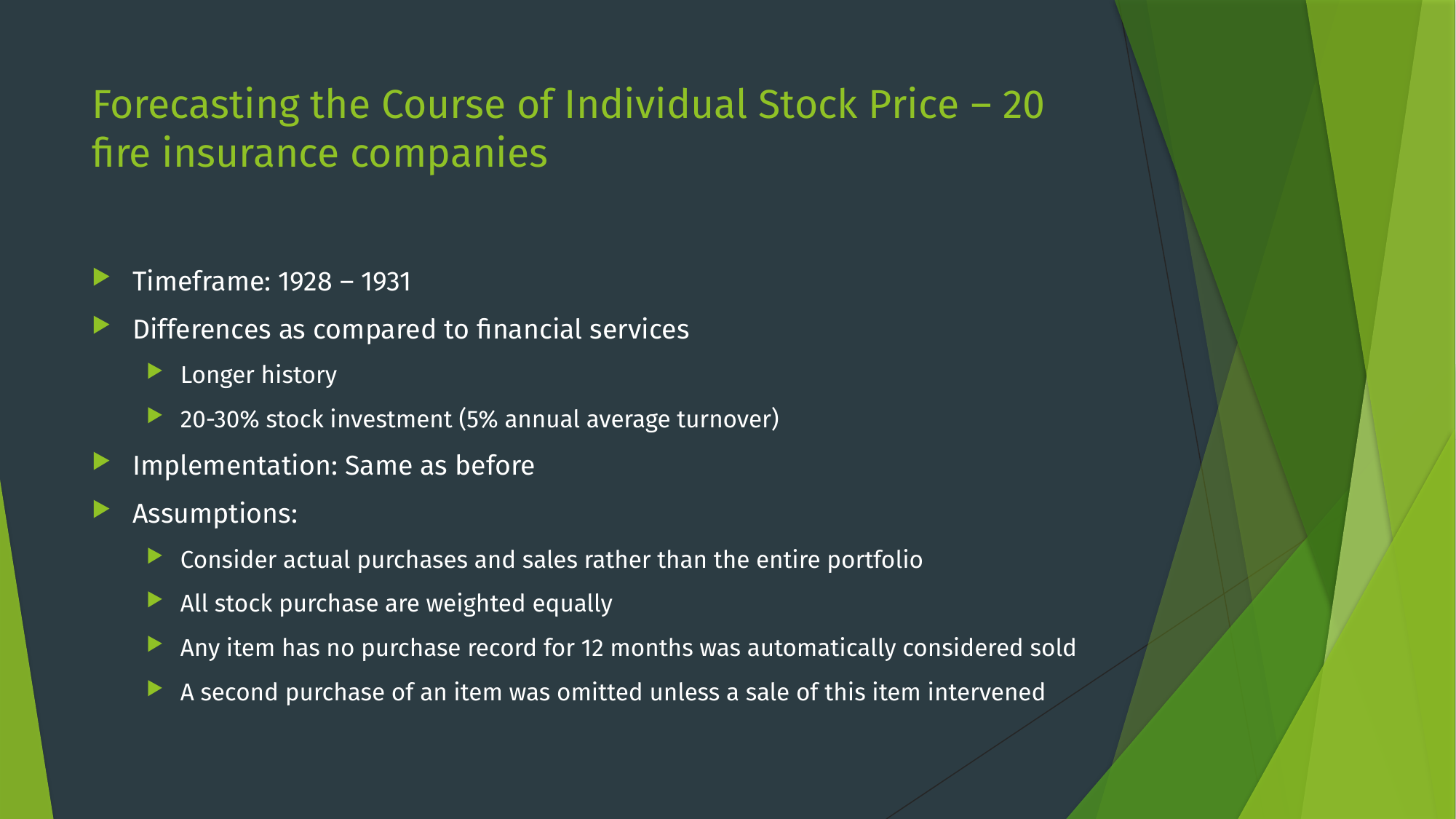

# Forecasting the Course of Individual Stock Price – 20 fire insurance companies
Timeframe: 1928 – 1931
Differences as compared to financial services
Longer history
20-30% stock investment (5% annual average turnover)
Implementation: Same as before
Assumptions:
Consider actual purchases and sales rather than the entire portfolio
All stock purchase are weighted equally
Any item has no purchase record for 12 months was automatically considered sold
A second purchase of an item was omitted unless a sale of this item intervened